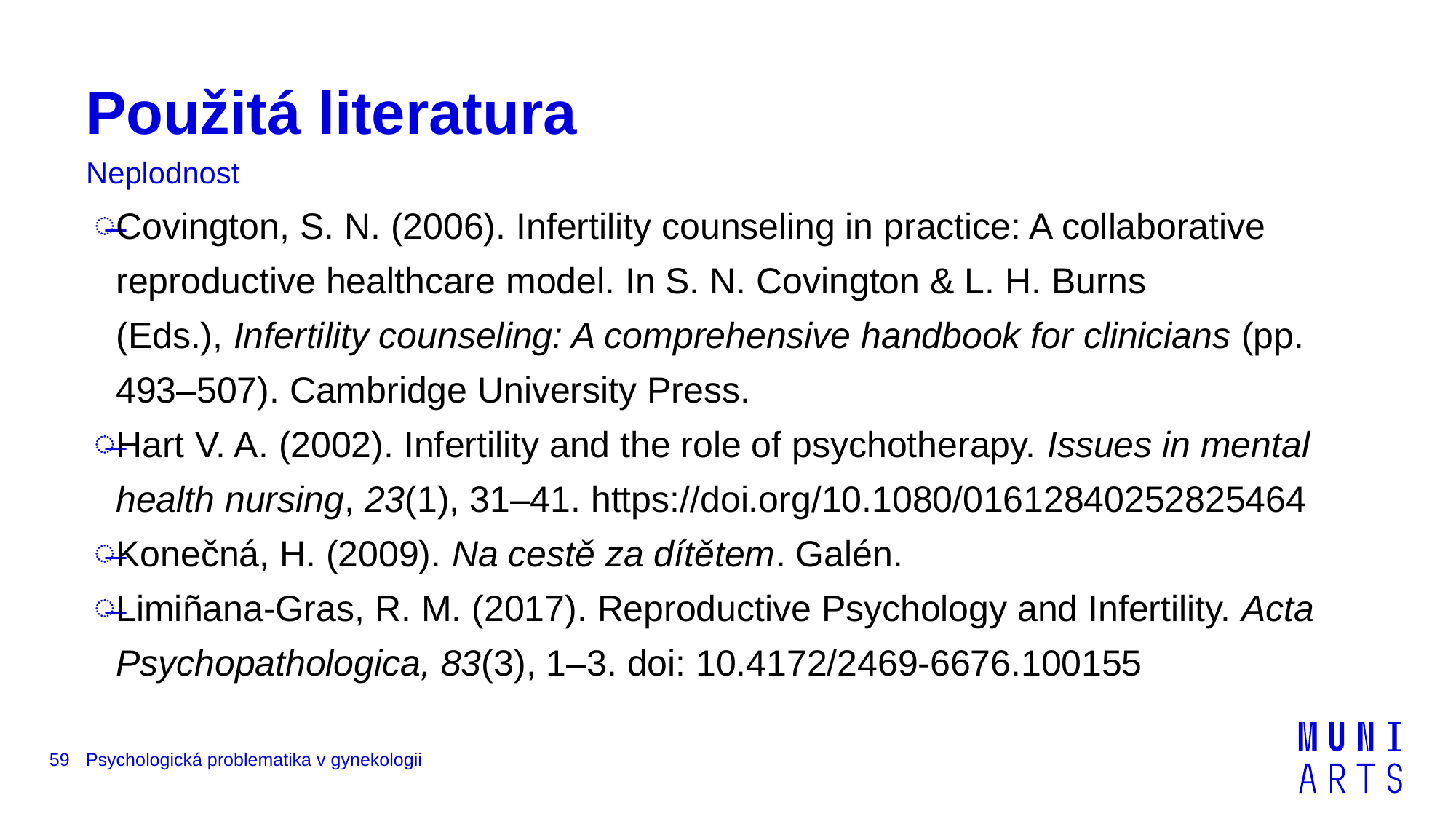

# Použitá literatura
Neplodnost
Covington, S. N. (2006). Infertility counseling in practice: A collaborative reproductive healthcare model. In S. N. Covington & L. H. Burns (Eds.), Infertility counseling: A comprehensive handbook for clinicians (pp. 493–507). Cambridge University Press.
Hart V. A. (2002). Infertility and the role of psychotherapy. Issues in mental health nursing, 23(1), 31–41. https://doi.org/10.1080/01612840252825464
Konečná, H. (2009). Na cestě za dítětem. Galén.
Limiñana-Gras, R. M. (2017). Reproductive Psychology and Infertility. Acta Psychopathologica, 83(3), 1–3. doi: 10.4172/2469-6676.100155
59
Psychologická problematika v gynekologii